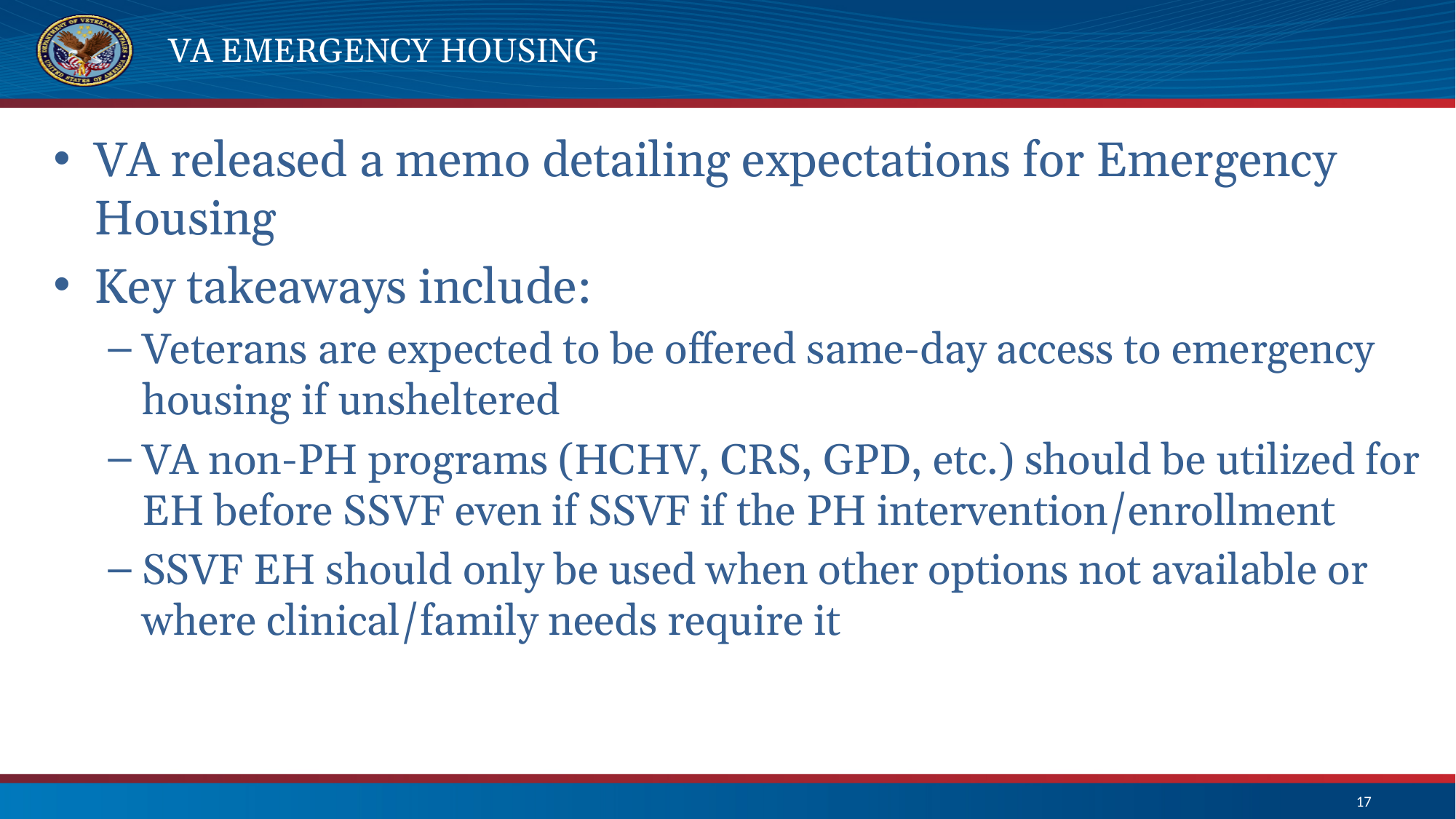

# VA Emergency Housing
VA released a memo detailing expectations for Emergency Housing
Key takeaways include:
Veterans are expected to be offered same-day access to emergency housing if unsheltered
VA non-PH programs (HCHV, CRS, GPD, etc.) should be utilized for EH before SSVF even if SSVF if the PH intervention/enrollment
SSVF EH should only be used when other options not available or where clinical/family needs require it
17